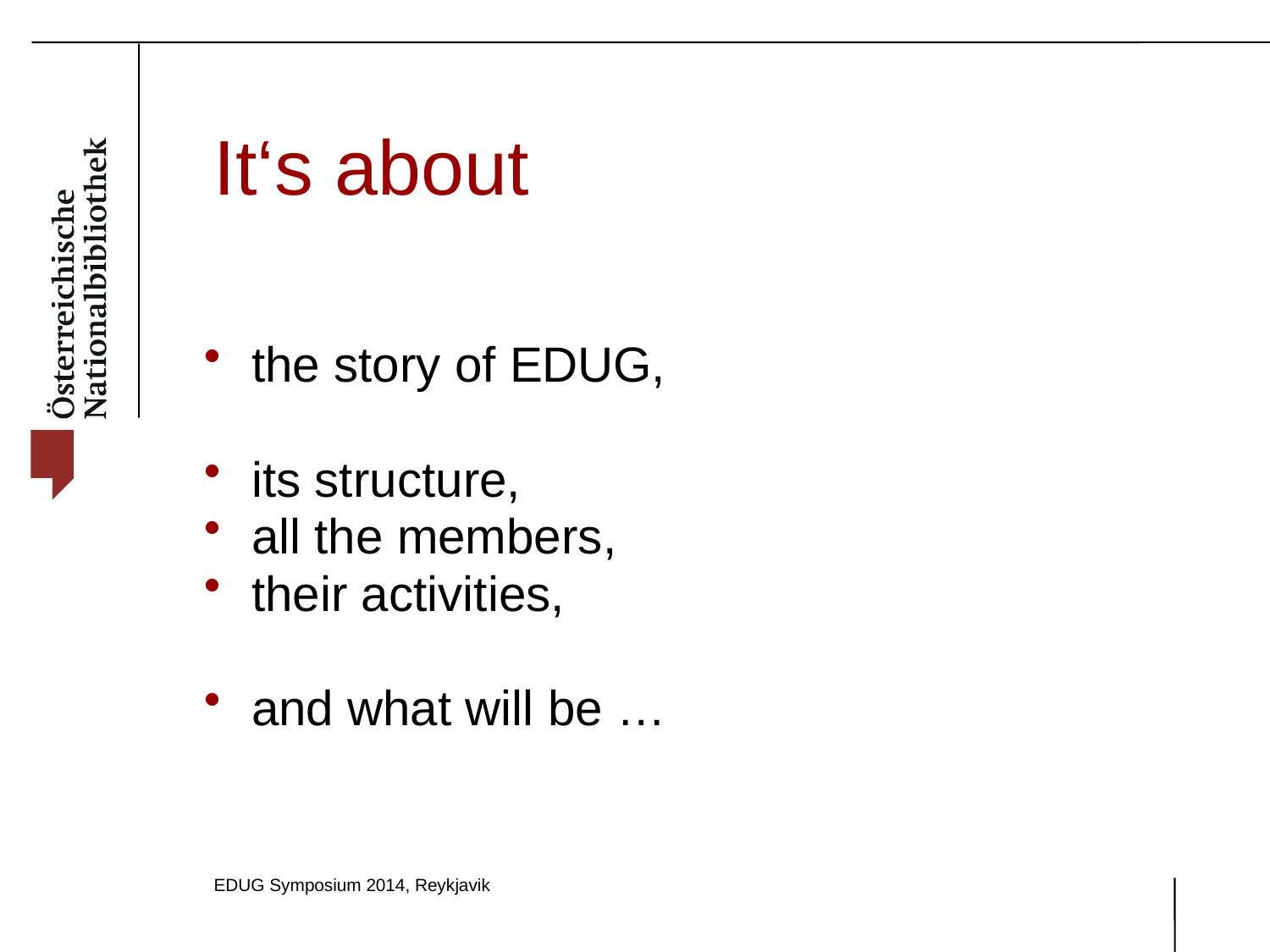

# It‘s about

the story of EDUG,

its structure,
all the members,
their activities,

and what will be …

EDUG Symposium 2014, Reykjavik